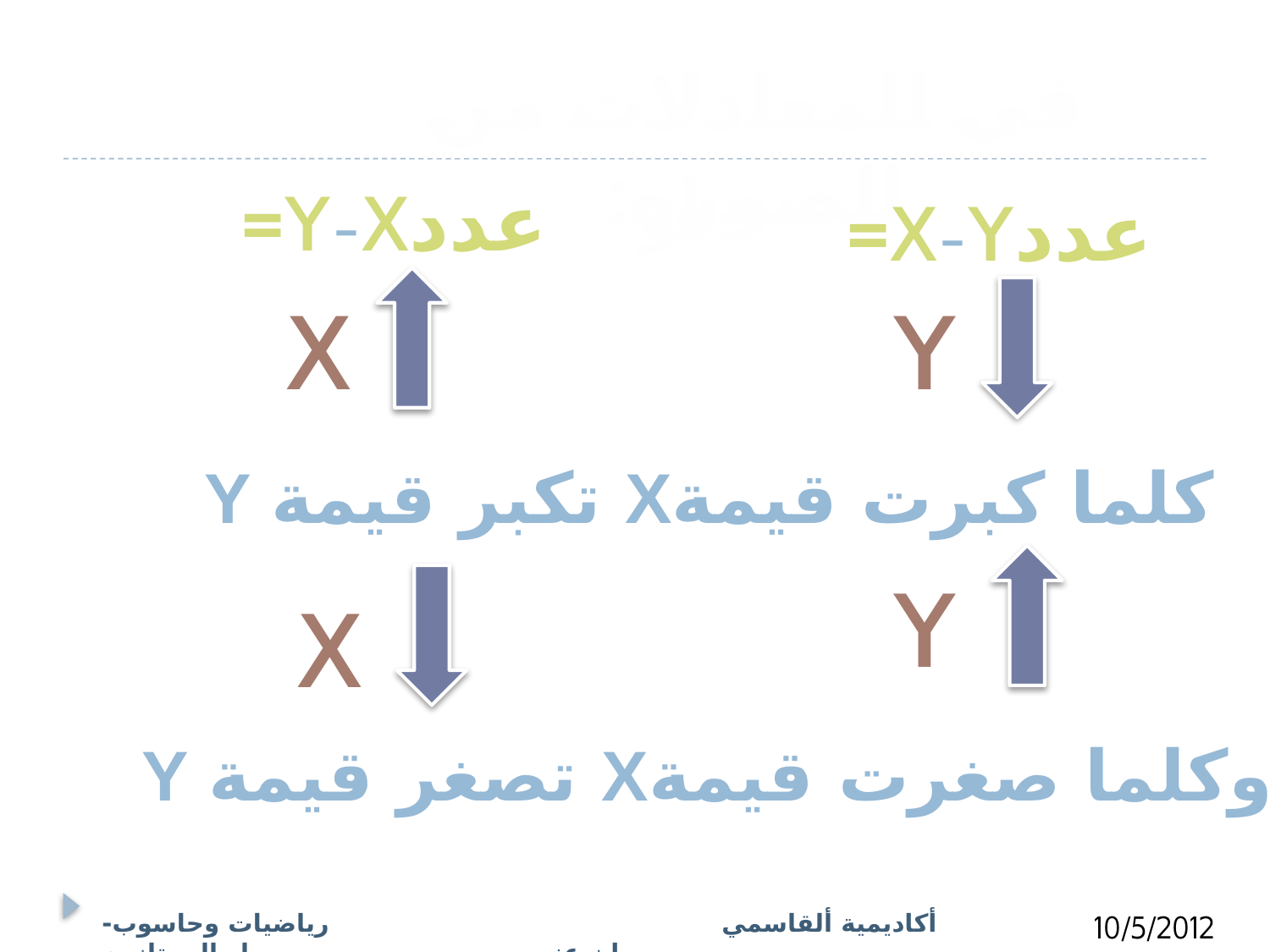

في المعادلات من الصورة:

عددY-X=

عددX-Y=
أو

X
Y

Y تكبر قيمة Xكلما كبرت قيمة

Y

X
Y تصغر قيمة Xوكلما صغرت قيمة
رياضيات وحاسوب- مسار الممتازين
أكاديمية ألقاسمي                                          روان عنبوسي
10/5/2012